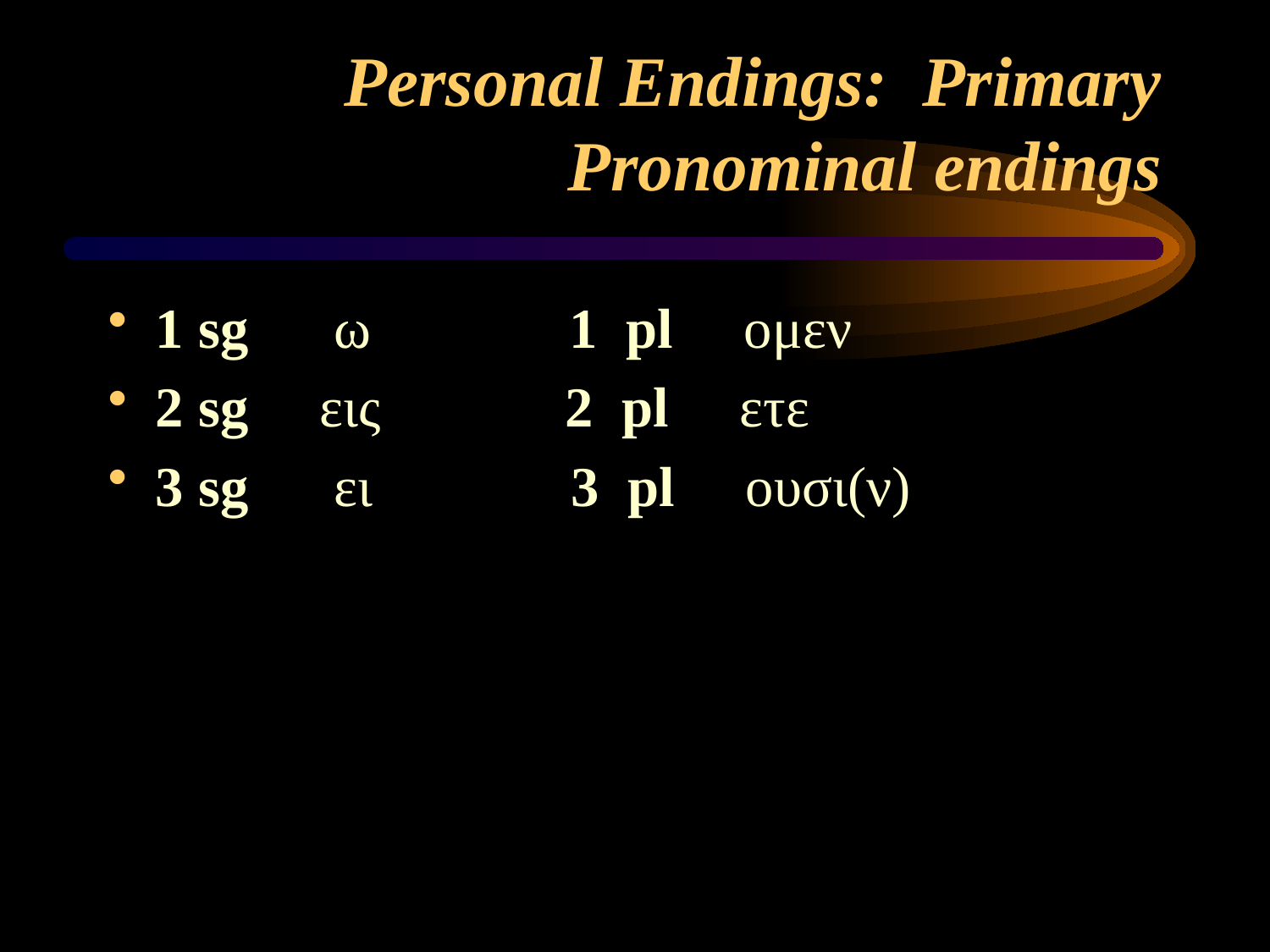

# Personal Endings:  Primary Pronominal endings
1 sg      ω              1  pl     ομεν
2 sg     εις             2  pl     ετε
3 sg      ει              3  pl     ουσι(ν)